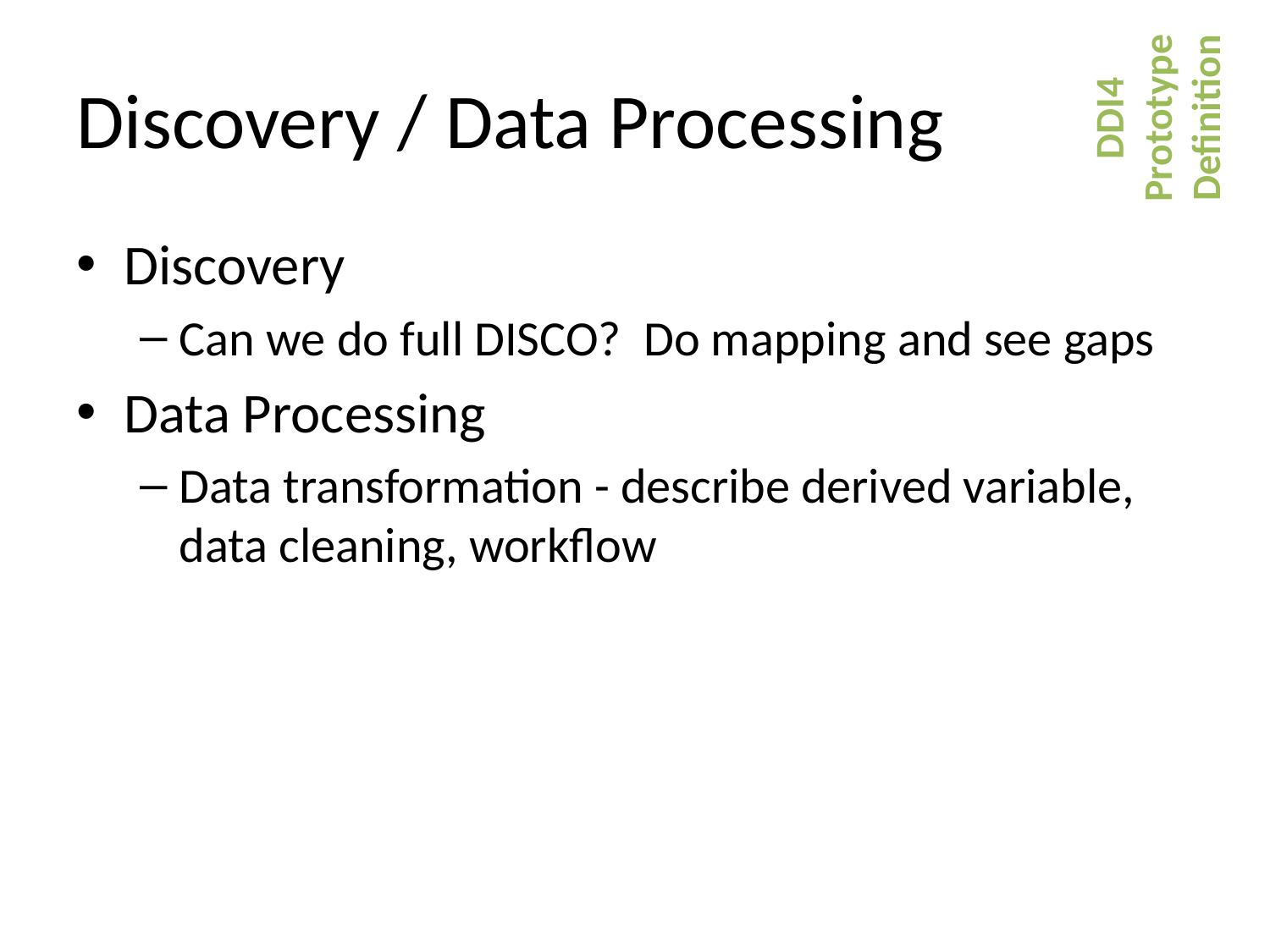

# Discovery / Data Processing
DDI4
Prototype
Definition

Discovery
Can we do full DISCO?  Do mapping and see gaps
Data Processing
Data transformation - describe derived variable, data cleaning, workflow